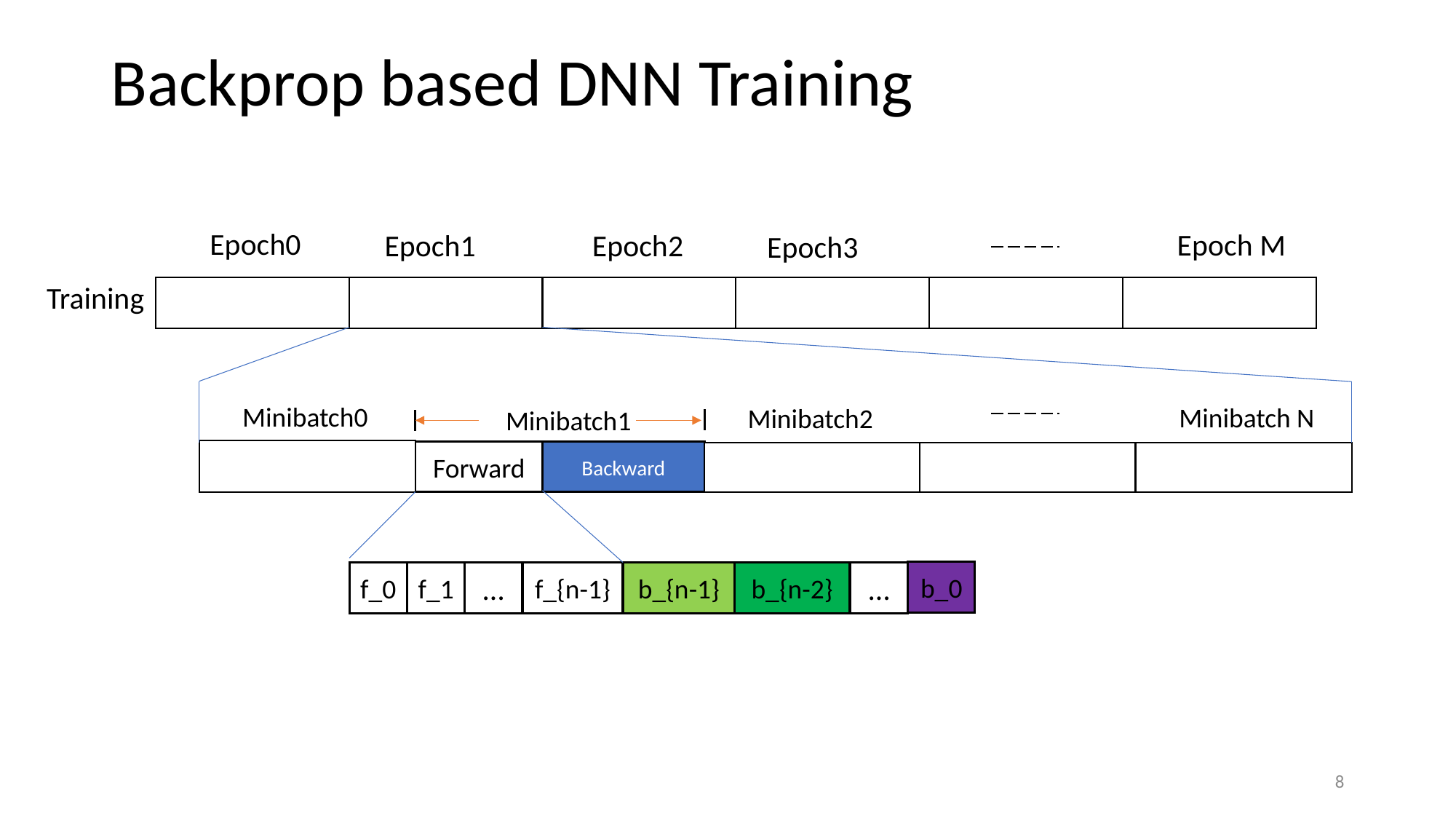

# Backprop based DNN Training
Epoch0
Epoch M
Epoch1
Epoch2
Epoch3
Training

Minibatch0
Minibatch N
Minibatch2
Minibatch1

Backward
Forward

b_0
f_1
f_{n-1}
b_{n-2}
…
b_{n-1}
f_0
…
8